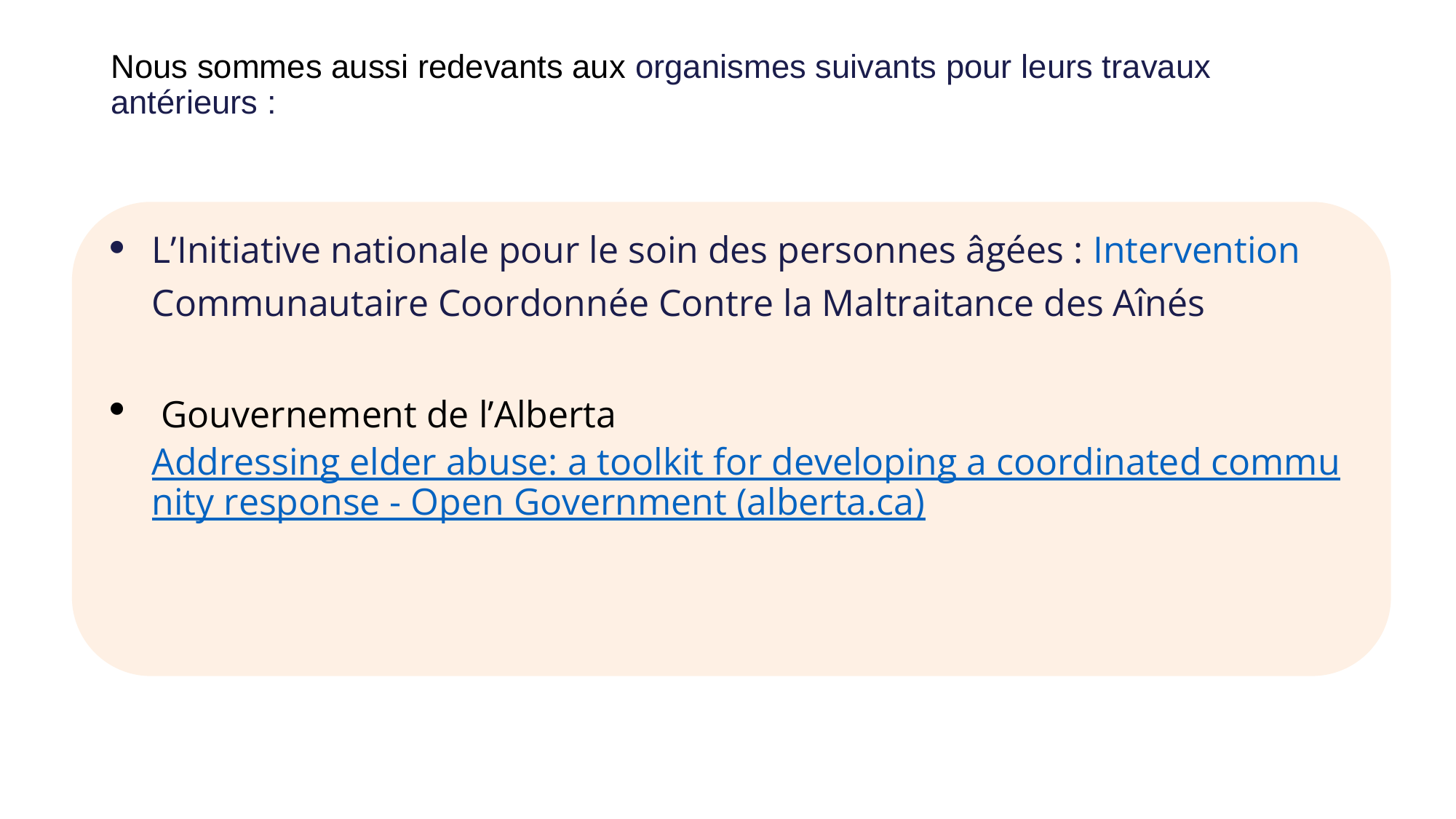

# Nous sommes aussi redevants aux organismes suivants pour leurs travaux antérieurs :

L’Initiative nationale pour le soin des personnes âgées : Intervention
Communautaire Coordonnée Contre la Maltraitance des Aînés
 Gouvernement de l’Alberta Addressing elder abuse: a toolkit for developing a coordinated community response - Open Government (alberta.ca)